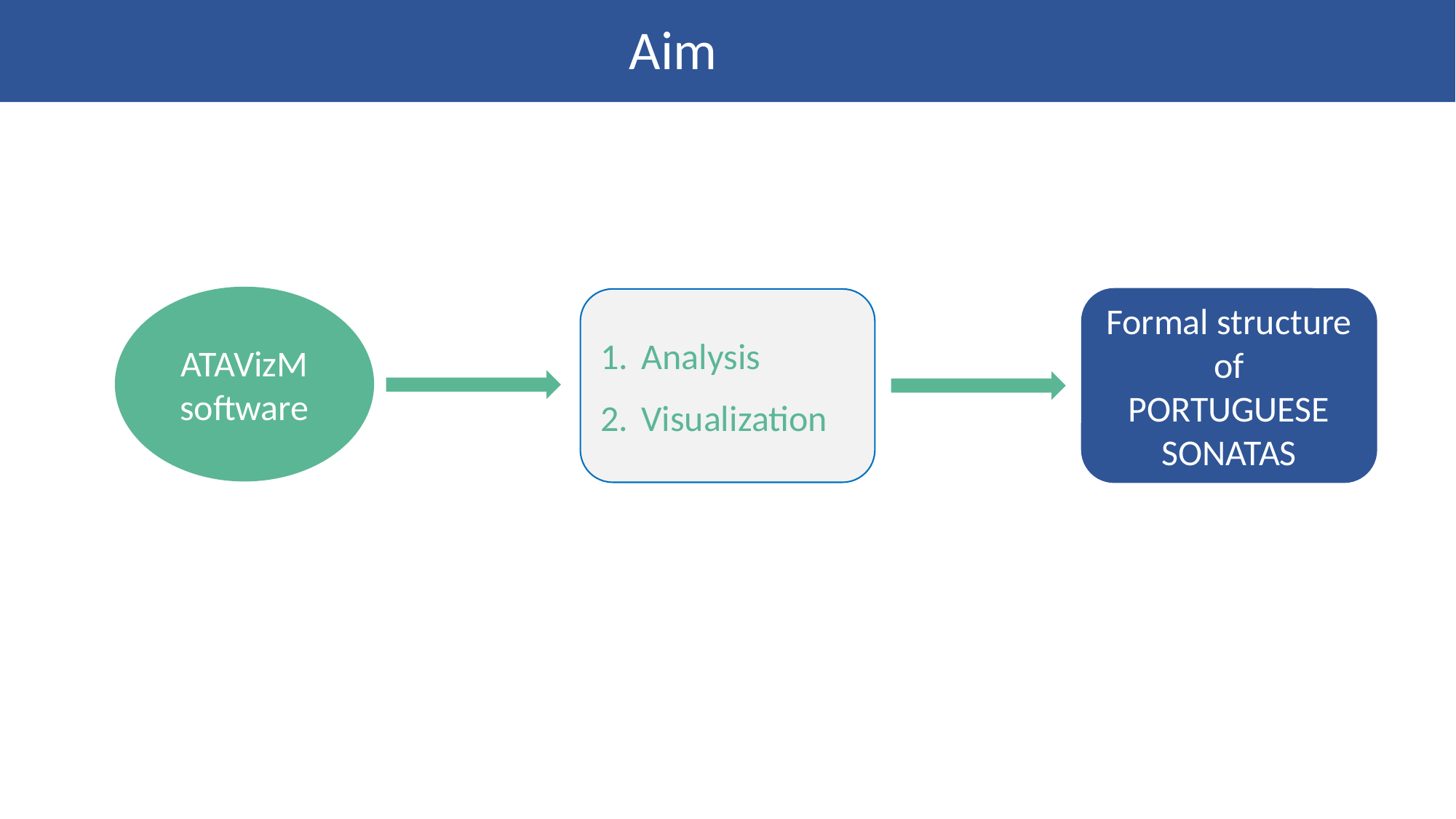

Aim
ATAVizM software
Formal structure
of
PORTUGUESE SONATAS
Analysis
Visualization